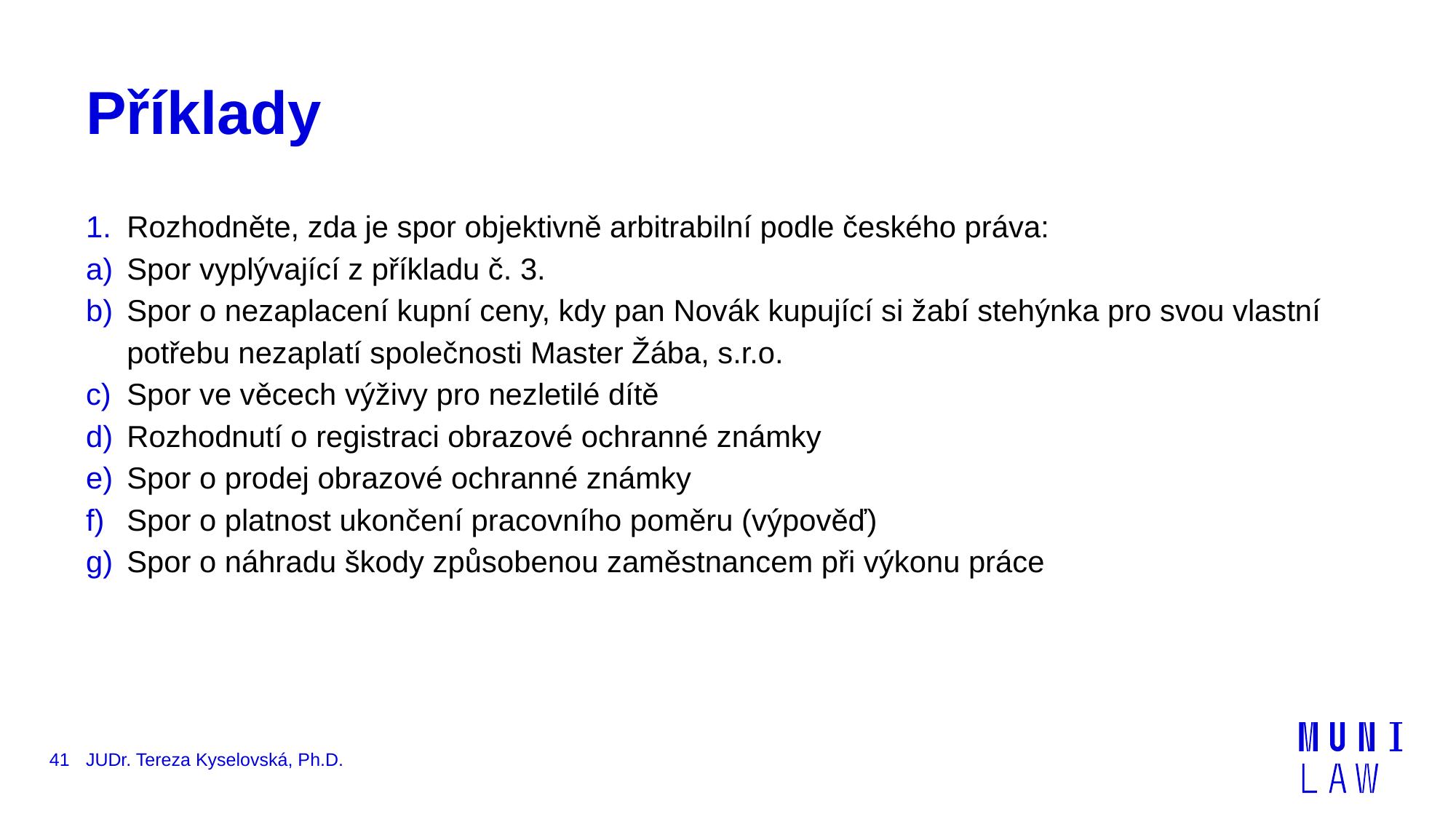

# Příklady
Rozhodněte, zda je spor objektivně arbitrabilní podle českého práva:
Spor vyplývající z příkladu č. 3.
Spor o nezaplacení kupní ceny, kdy pan Novák kupující si žabí stehýnka pro svou vlastní potřebu nezaplatí společnosti Master Žába, s.r.o.
Spor ve věcech výživy pro nezletilé dítě
Rozhodnutí o registraci obrazové ochranné známky
Spor o prodej obrazové ochranné známky
Spor o platnost ukončení pracovního poměru (výpověď)
Spor o náhradu škody způsobenou zaměstnancem při výkonu práce

41
JUDr. Tereza Kyselovská, Ph.D.